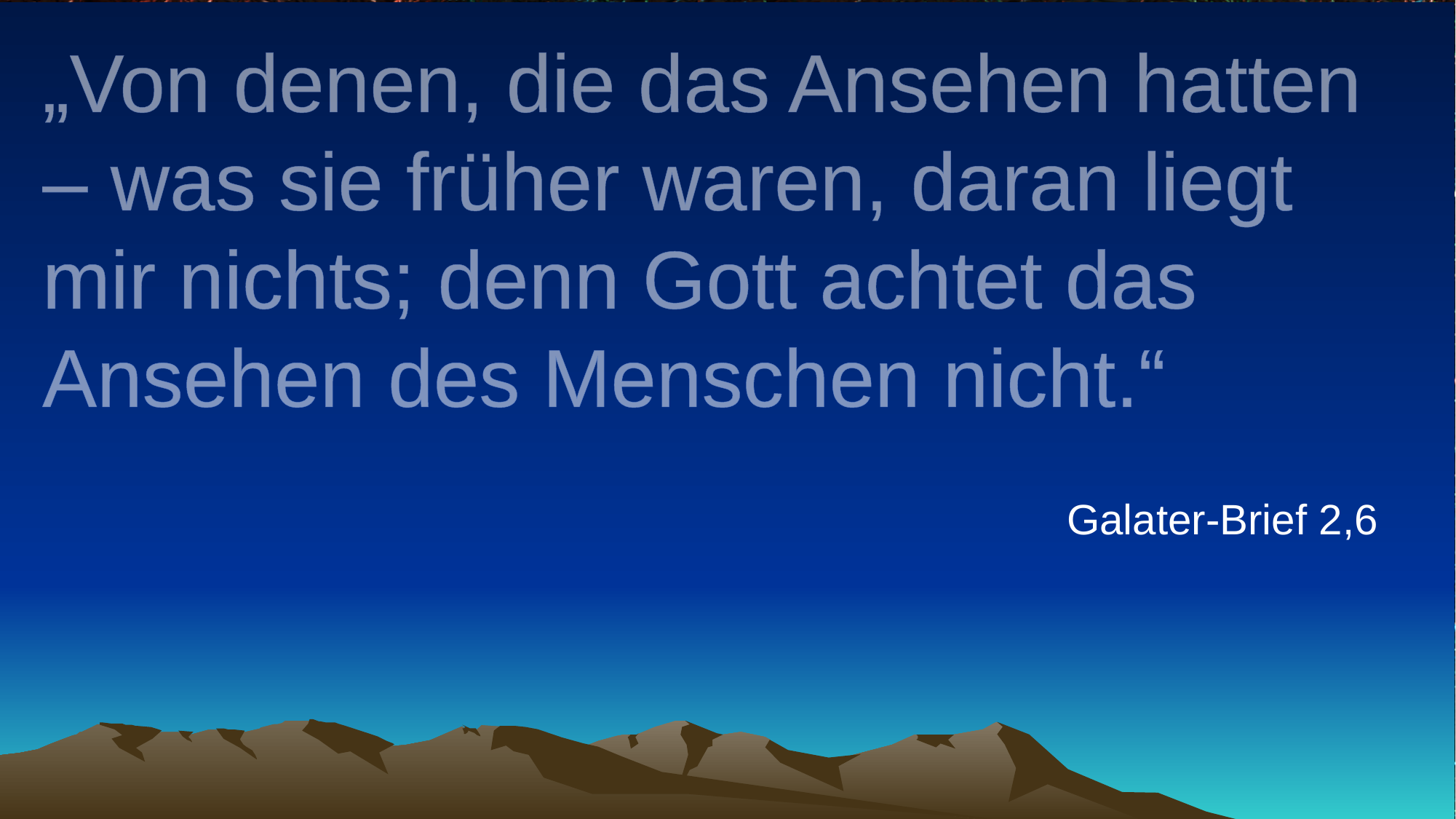

# „Von denen, die das Ansehen hatten – was sie früher waren, daran liegt mir nichts; denn Gott achtet das Ansehen des Menschen nicht.“
Galater-Brief 2,6